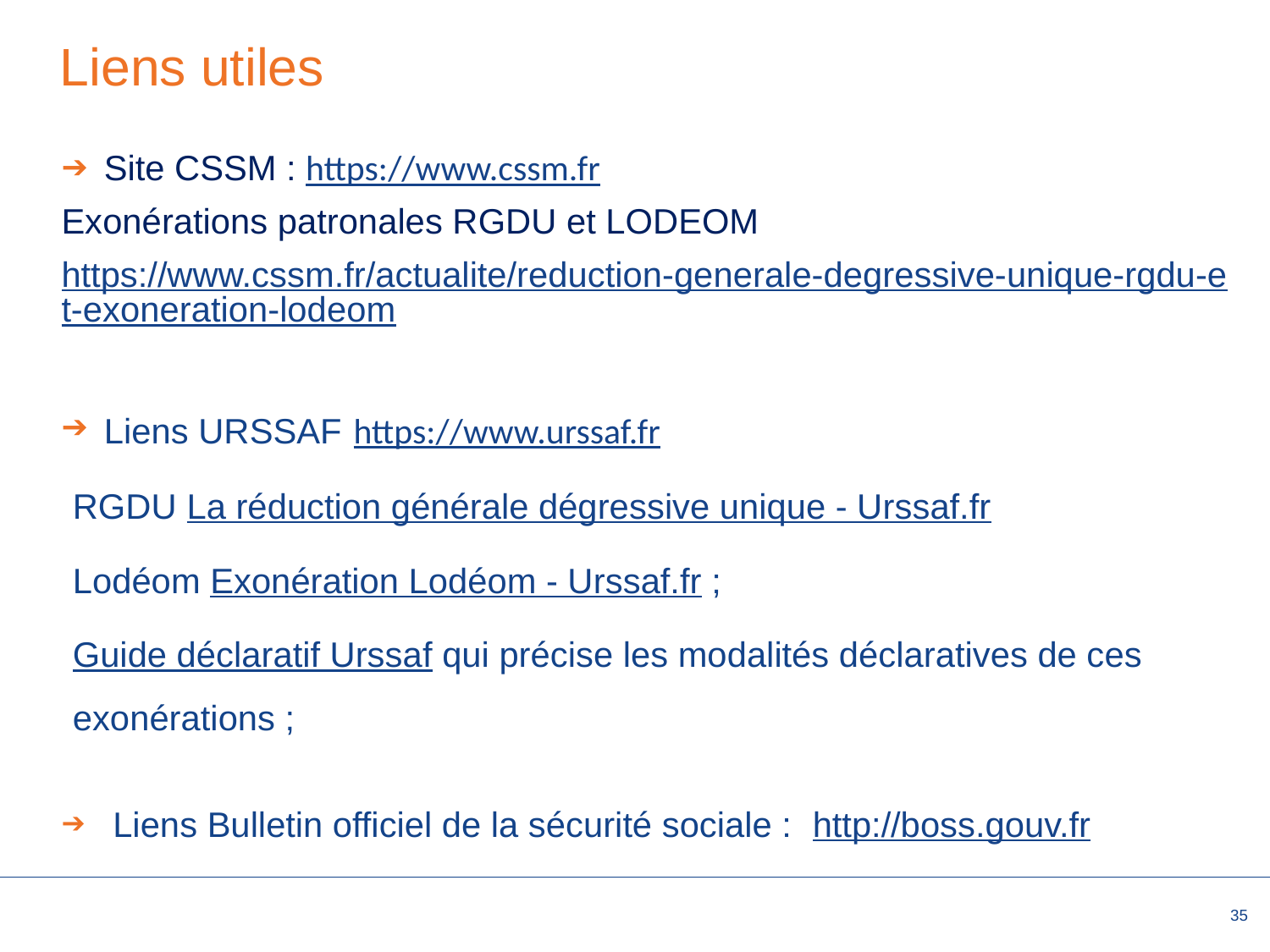

# Liens utiles
Site CSSM : https://www.cssm.fr
Exonérations patronales RGDU et LODEOM
https://www.cssm.fr/actualite/reduction-generale-degressive-unique-rgdu-et-exoneration-lodeom

Liens URSSAF https://www.urssaf.fr
RGDU La réduction générale dégressive unique - Urssaf.fr
Lodéom Exonération Lodéom - Urssaf.fr ;
Guide déclaratif Urssaf qui précise les modalités déclaratives de ces exonérations ;

 Liens Bulletin officiel de la sécurité sociale : (http://boss.gouv.fr)
35